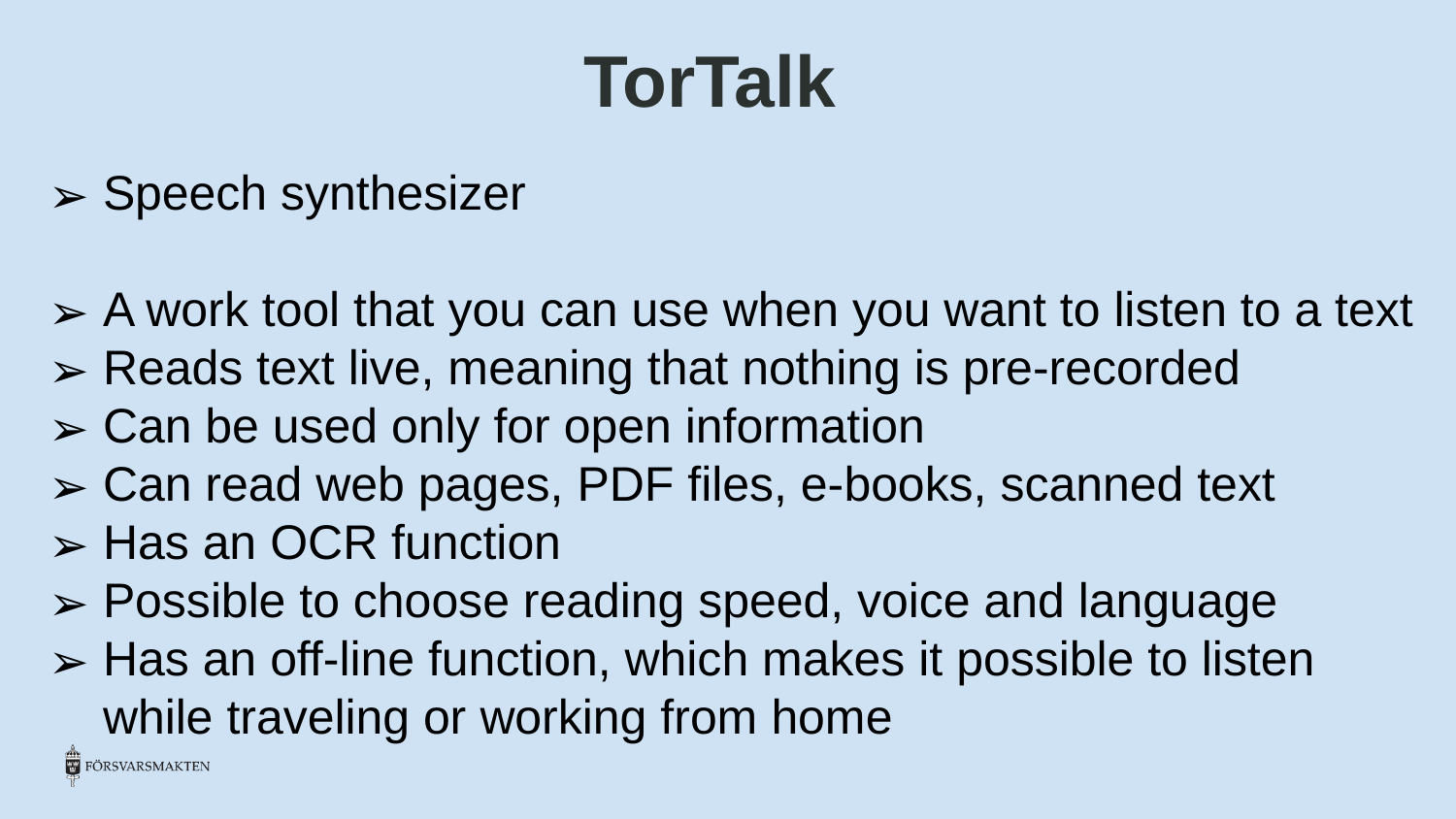

TorTalk
Speech synthesizer

A work tool that you can use when you want to listen to a text
Reads text live, meaning that nothing is pre-recorded
Can be used only for open information
Can read web pages, PDF files, e-books, scanned text
Has an OCR function
Possible to choose reading speed, voice and language
Has an off-line function, which makes it possible to listen while traveling or working from home
#